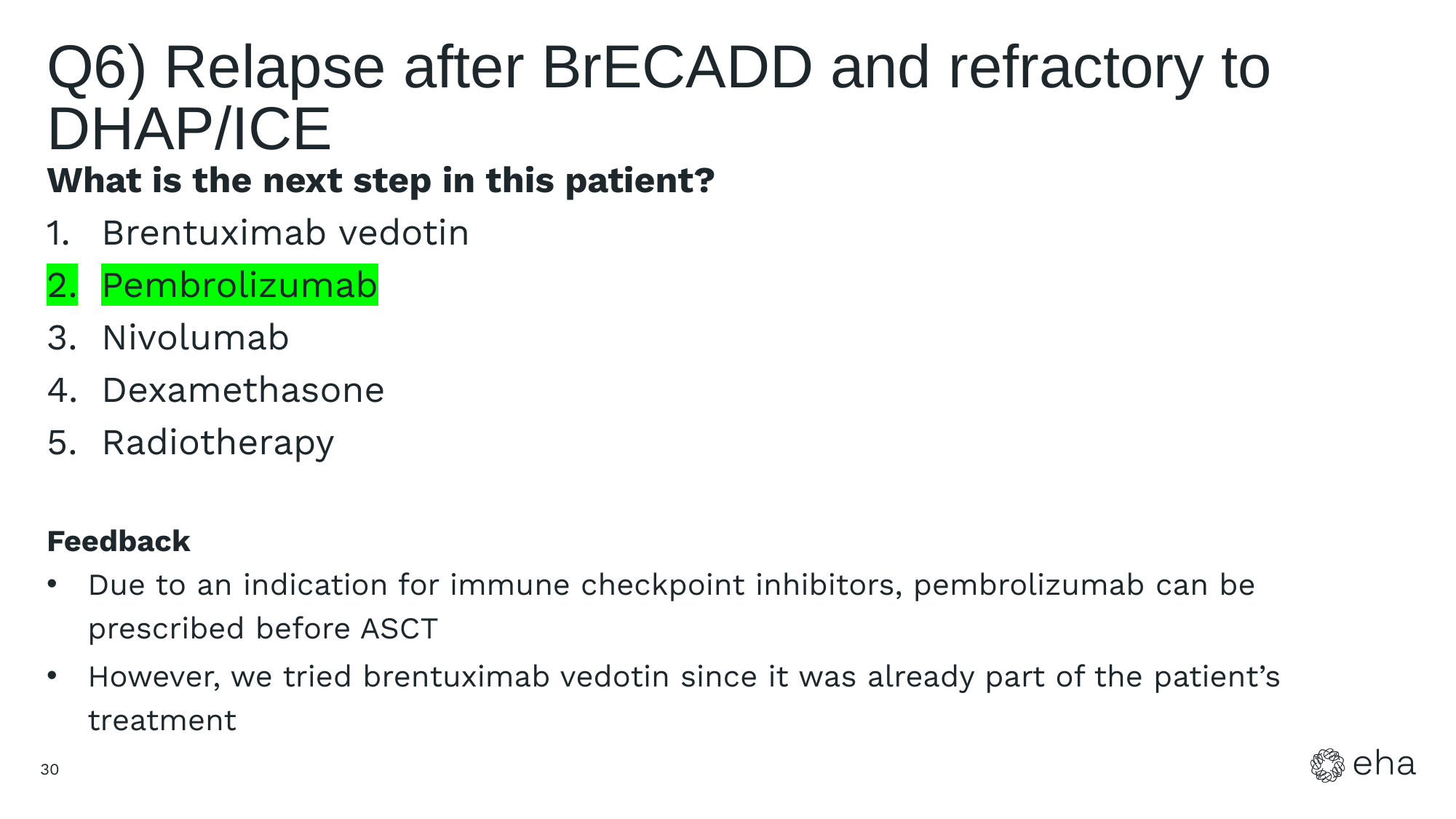

# Q6) Relapse after BrECADD and refractory to DHAP/ICE
What is the next step in this patient?
Brentuximab vedotin
Pembrolizumab
Nivolumab
Dexamethasone
Radiotherapy

Feedback
Due to an indication for immune checkpoint inhibitors, pembrolizumab can be prescribed before ASCT
However, we tried brentuximab vedotin since it was already part of the patient’s treatment
30